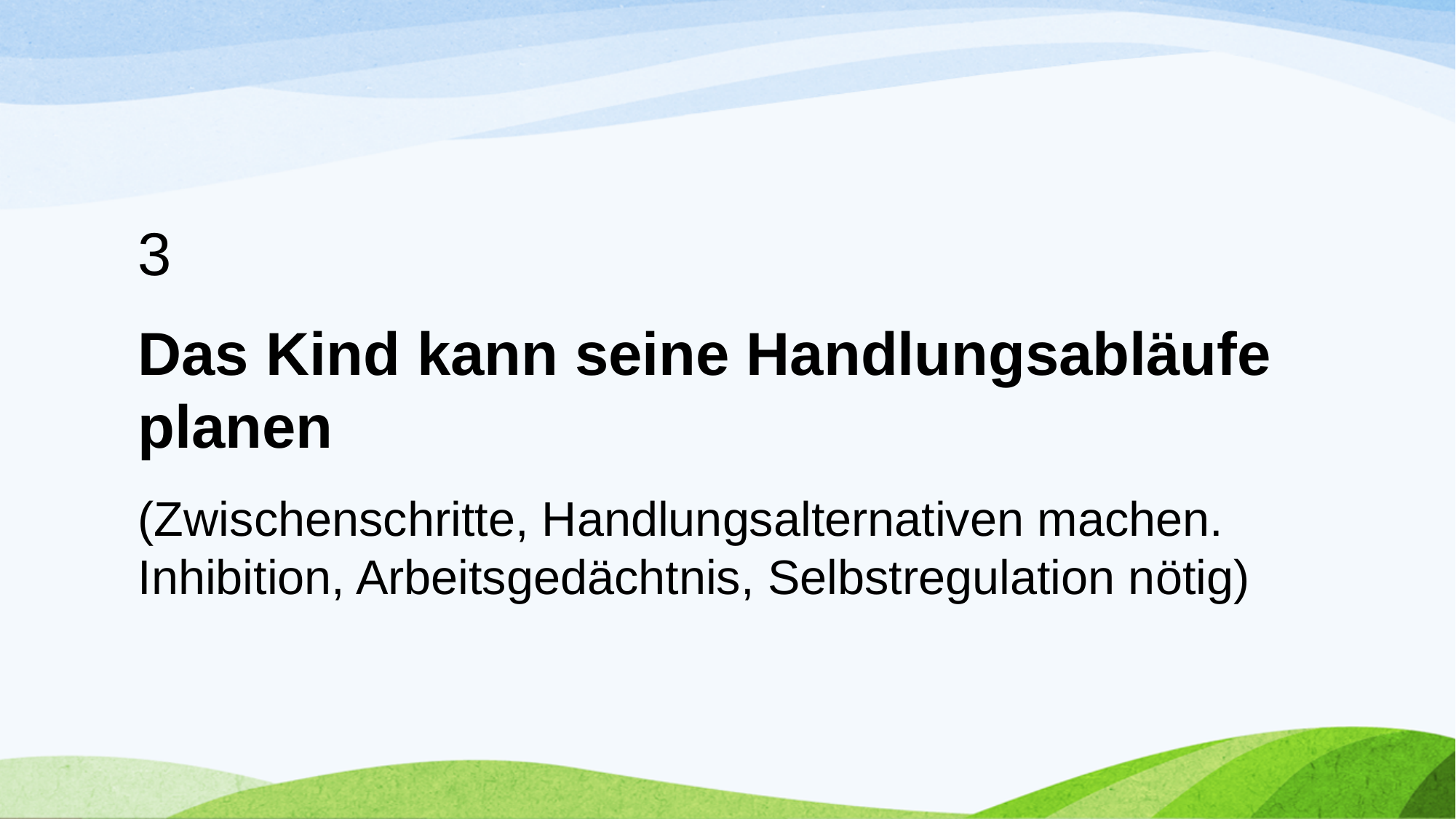

#
3
Das Kind kann seine Handlungsabläufe planen
(Zwischenschritte, Handlungsalternativen machen. Inhibition, Arbeitsgedächtnis, Selbstregulation nötig)